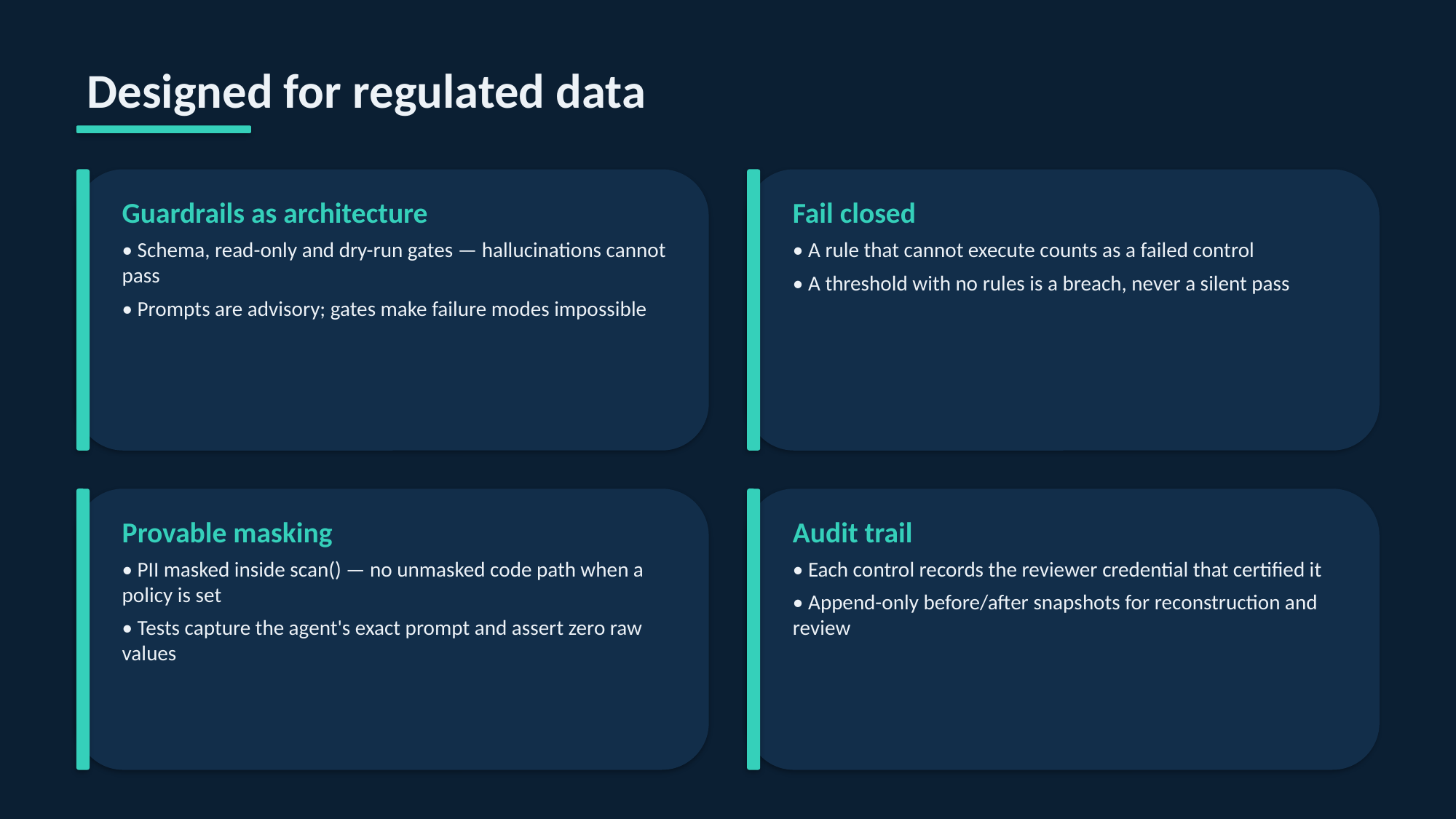

Designed for regulated data

Guardrails as architecture
• Schema, read-only and dry-run gates — hallucinations cannot pass
• Prompts are advisory; gates make failure modes impossible
Fail closed
• A rule that cannot execute counts as a failed control
• A threshold with no rules is a breach, never a silent pass

Provable masking
• PII masked inside scan() — no unmasked code path when a policy is set
• Tests capture the agent's exact prompt and assert zero raw values
Audit trail
• Each control records the reviewer credential that certified it
• Append-only before/after snapshots for reconstruction and review